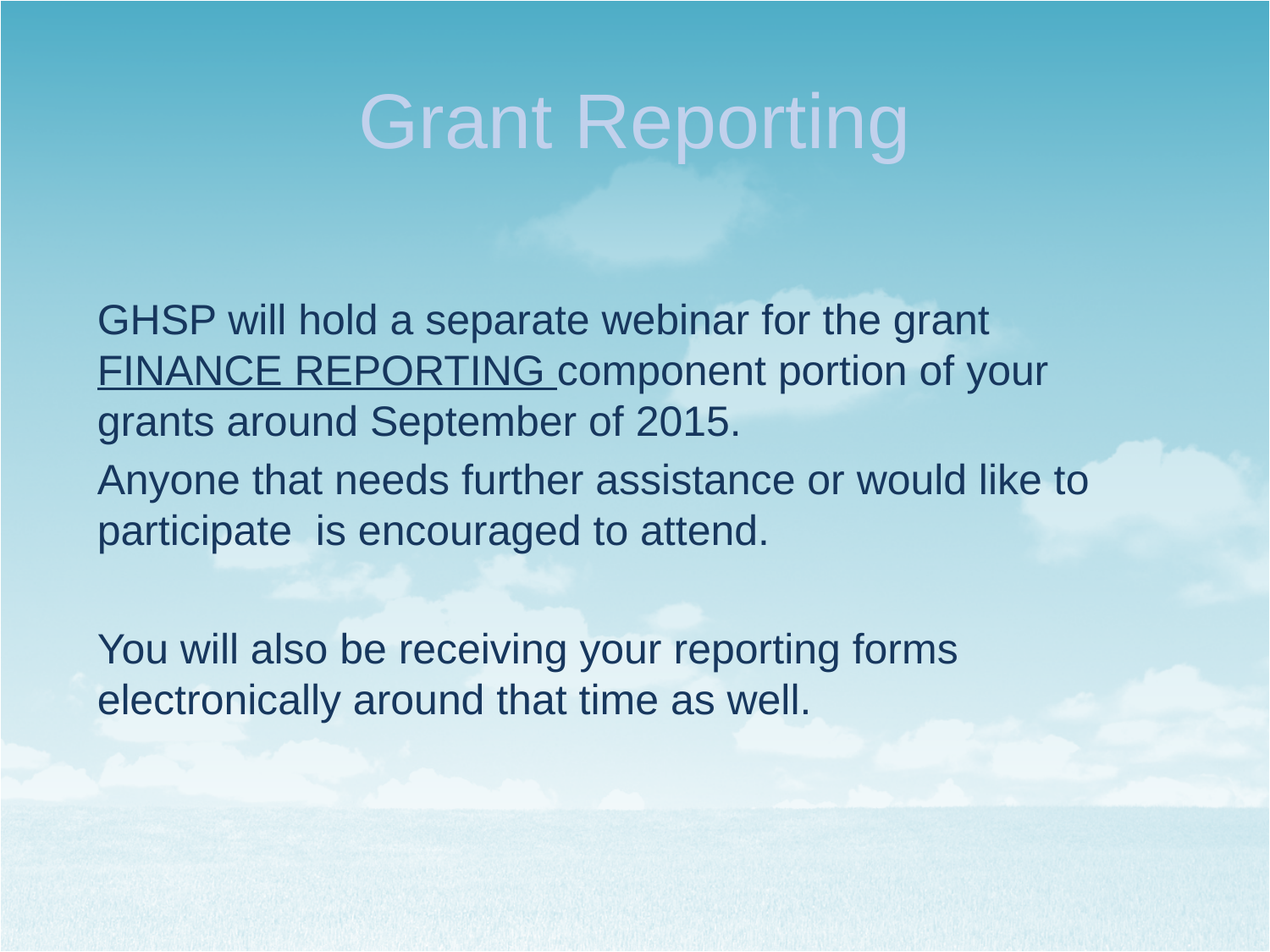

# Grant Reporting
GHSP will hold a separate webinar for the grant FINANCE REPORTING component portion of your grants around September of 2015.
Anyone that needs further assistance or would like to participate  is encouraged to attend.

You will also be receiving your reporting forms electronically around that time as well.